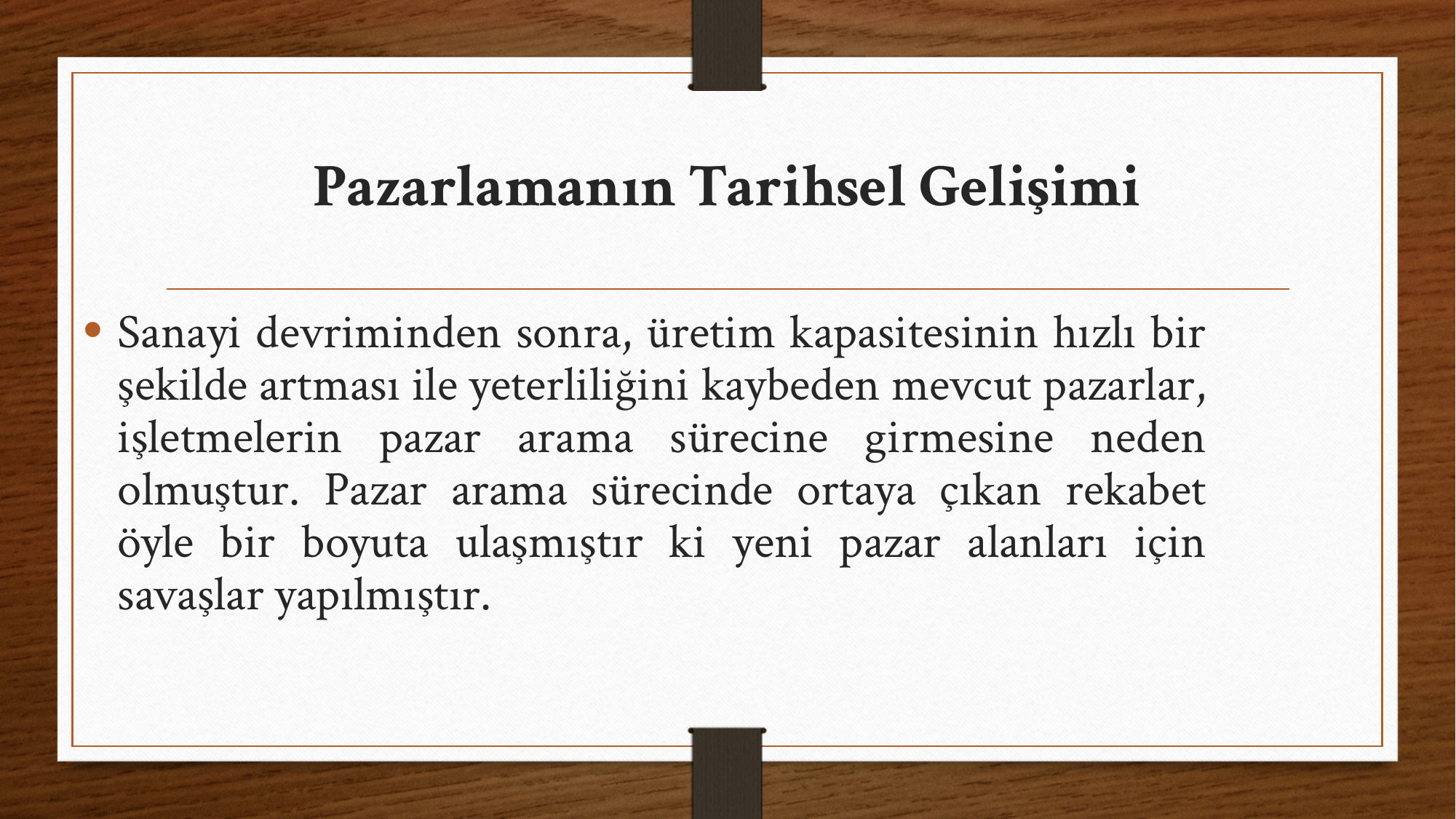

# Pazarlamanın Tarihsel Gelişimi
Sanayi devriminden sonra, üretim kapasitesinin hızlı bir şekilde artması ile yeterliliğini kaybeden mevcut pazarlar, işletmelerin pazar arama sürecine girmesine neden olmuştur. Pazar arama sürecinde ortaya çıkan rekabet öyle bir boyuta ulaşmıştır ki yeni pazar alanları için savaşlar yapılmıştır.